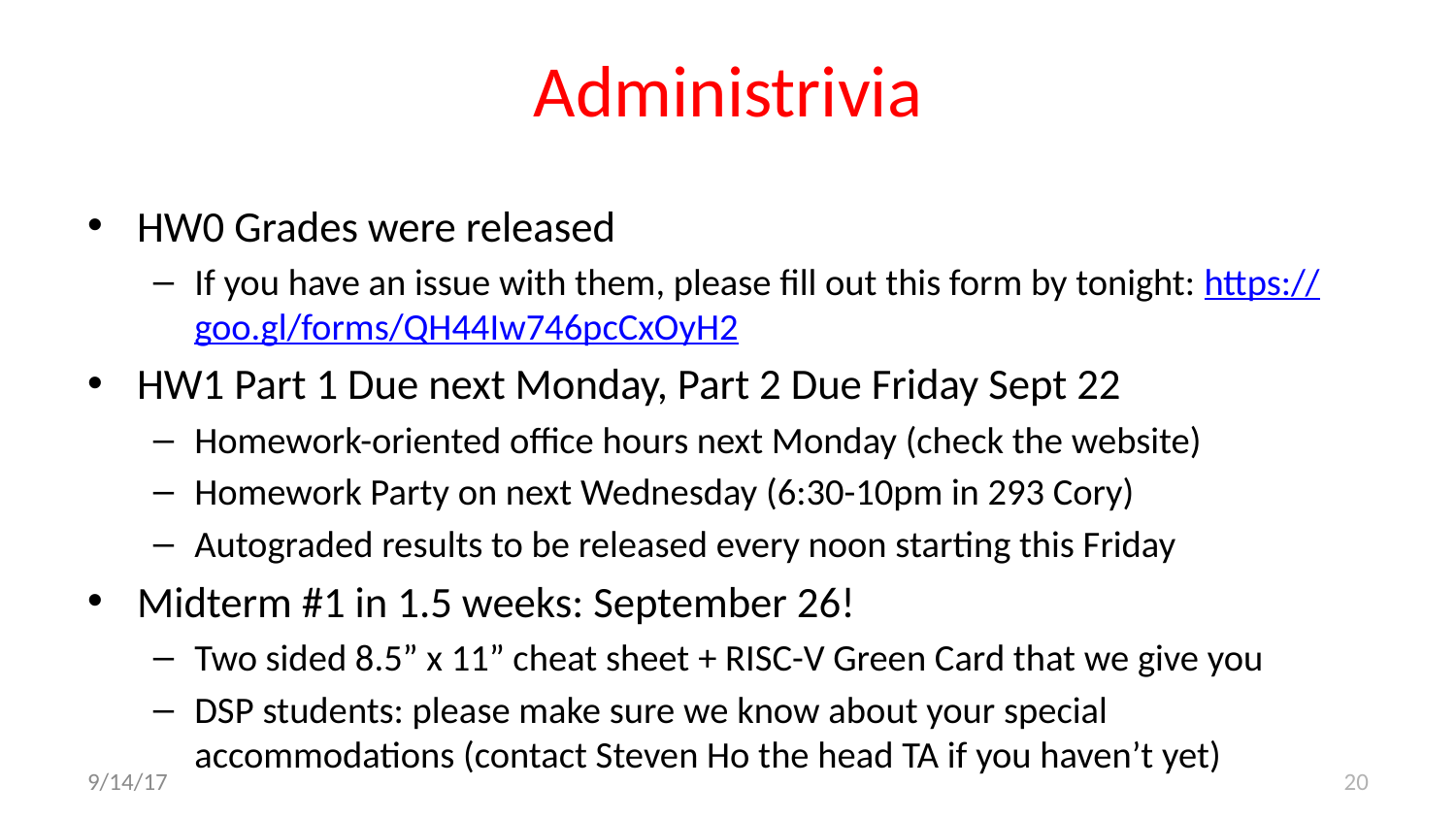

# Administrivia
HW0 Grades were released
If you have an issue with them, please fill out this form by tonight: https://goo.gl/forms/QH44Iw746pcCxOyH2
HW1 Part 1 Due next Monday, Part 2 Due Friday Sept 22
Homework-oriented office hours next Monday (check the website)
Homework Party on next Wednesday (6:30-10pm in 293 Cory)
Autograded results to be released every noon starting this Friday
Midterm #1 in 1.5 weeks: September 26!
Two sided 8.5” x 11” cheat sheet + RISC-V Green Card that we give you
DSP students: please make sure we know about your special accommodations (contact Steven Ho the head TA if you haven’t yet)
9/14/17
20